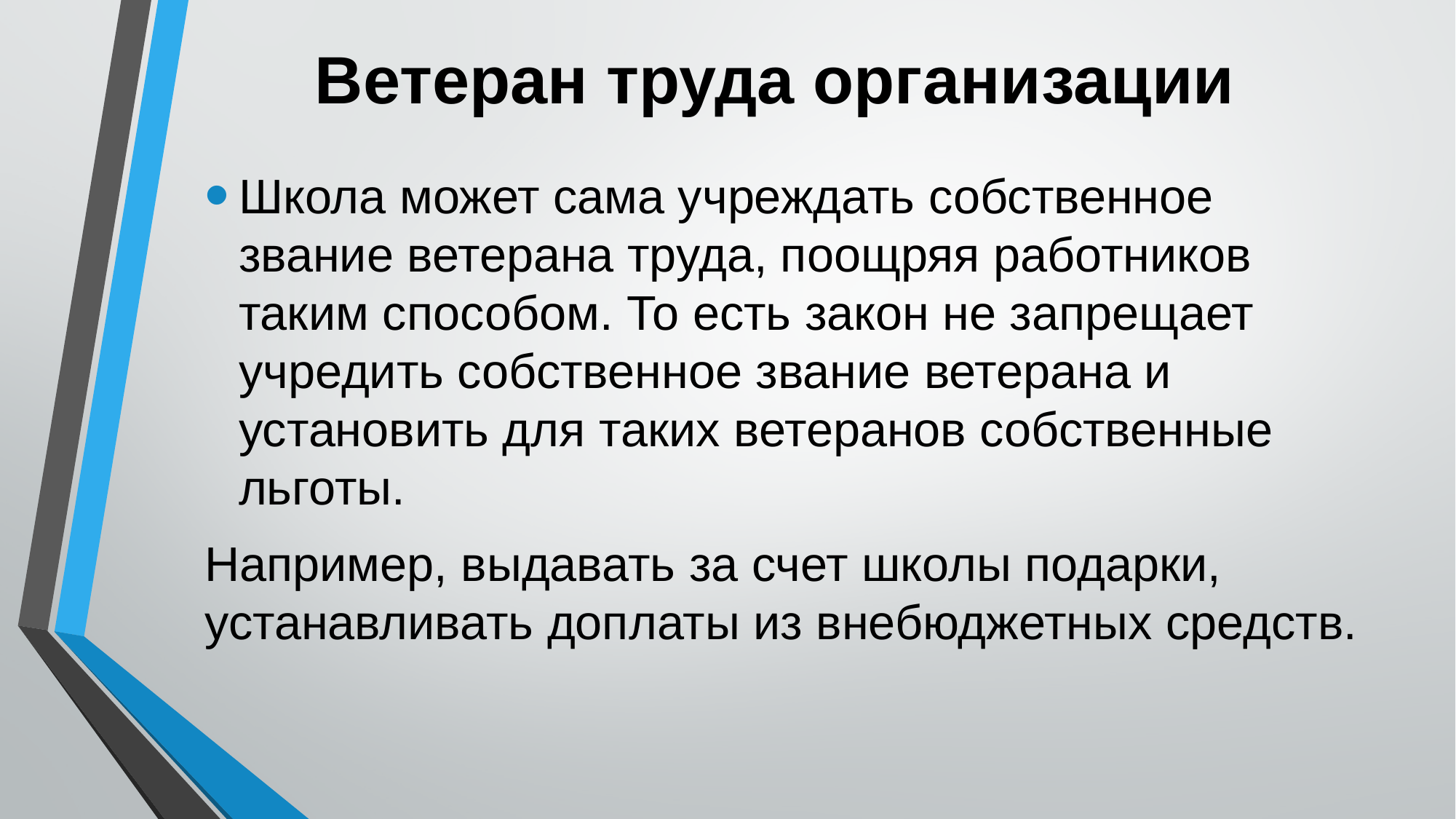

# Ветеран труда организации
Школа может сама учреждать собственное звание ветерана труда, поощряя работников таким способом. То есть закон не запрещает учредить собственное звание ветерана и установить для таких ветеранов собственные льготы.
Например, выдавать за счет школы подарки, устанавливать доплаты из внебюджетных средств.